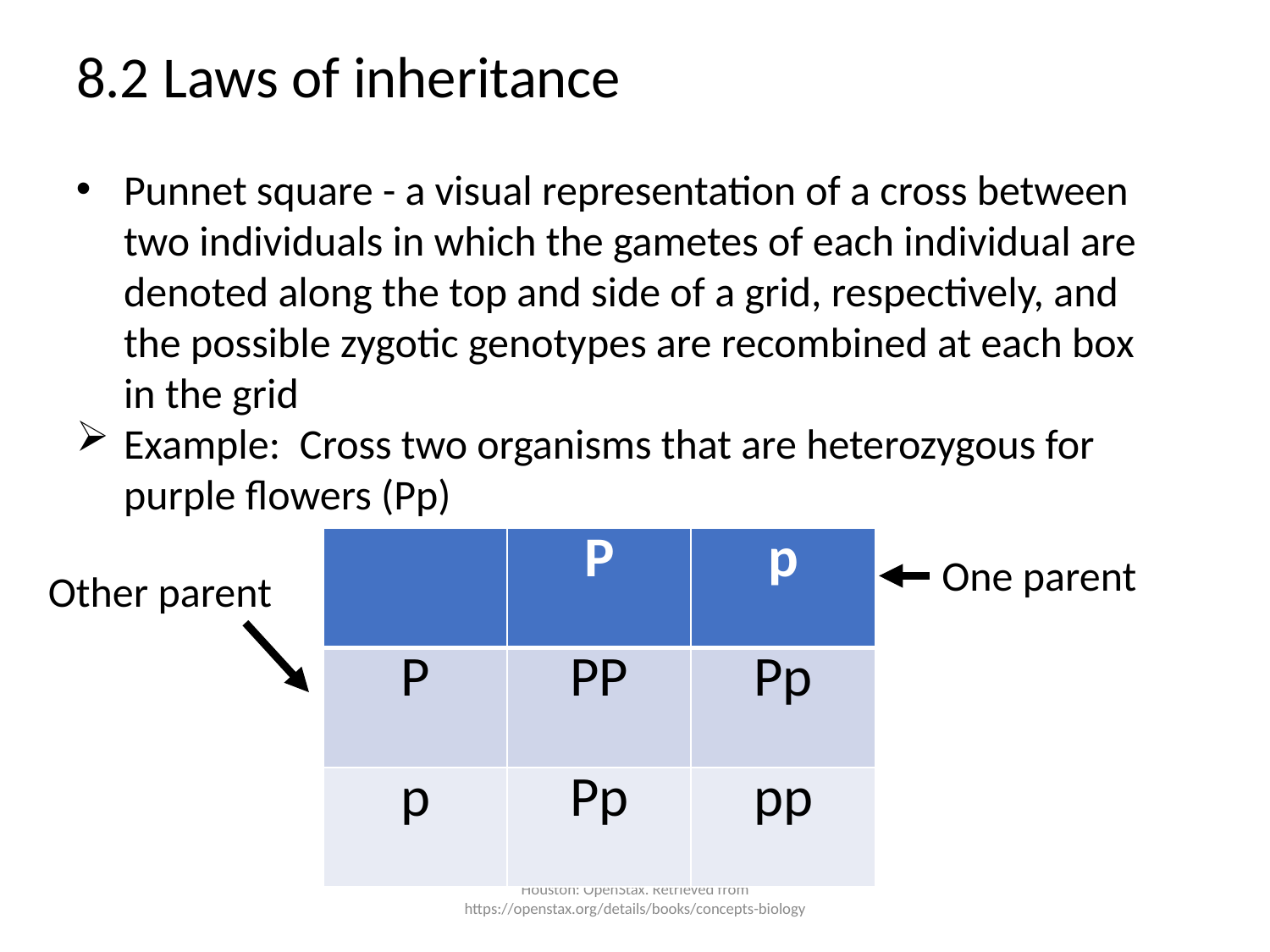

# 8.2 Laws of inheritance
Punnet square - a visual representation of a cross between two individuals in which the gametes of each individual are denoted along the top and side of a grid, respectively, and the possible zygotic genotypes are recombined at each box in the grid
Example:  Cross two organisms that are heterozygous for purple flowers (Pp)

|  | P | p |
| --- | --- | --- |
| P | PP | Pp |
| p | Pp | pp |
One parent
Other parent
Fowler, S., Roush, R., & Wise, J. (2013). Concepts of Biology. Houston: OpenStax. Retrieved from https://openstax.org/details/books/concepts-biology